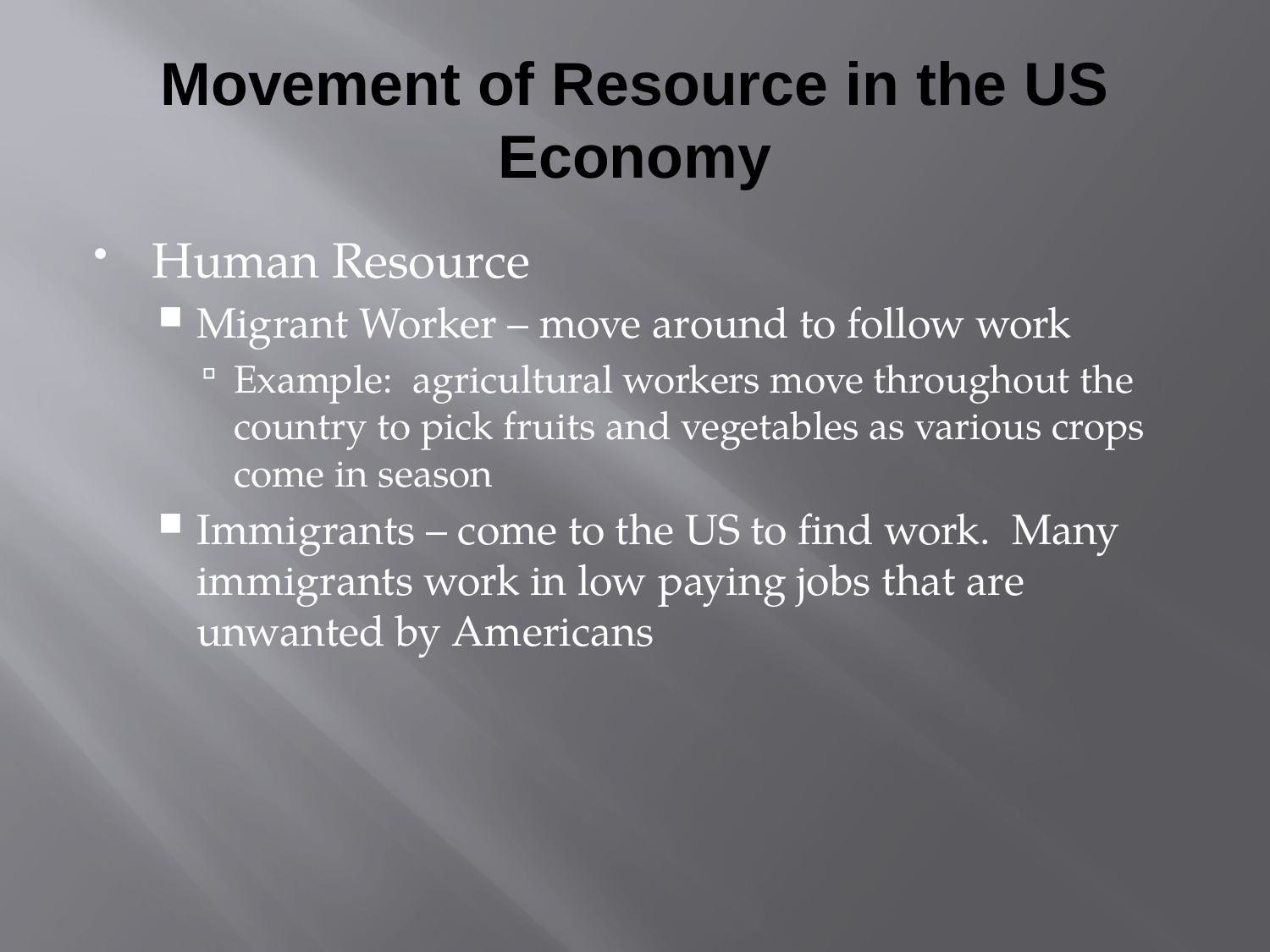

# Movement of Resource in the US Economy
Human Resource
Migrant Worker – move around to follow work
Example:  agricultural workers move throughout the country to pick fruits and vegetables as various crops come in season
Immigrants – come to the US to find work.  Many immigrants work in low paying jobs that are unwanted by Americans